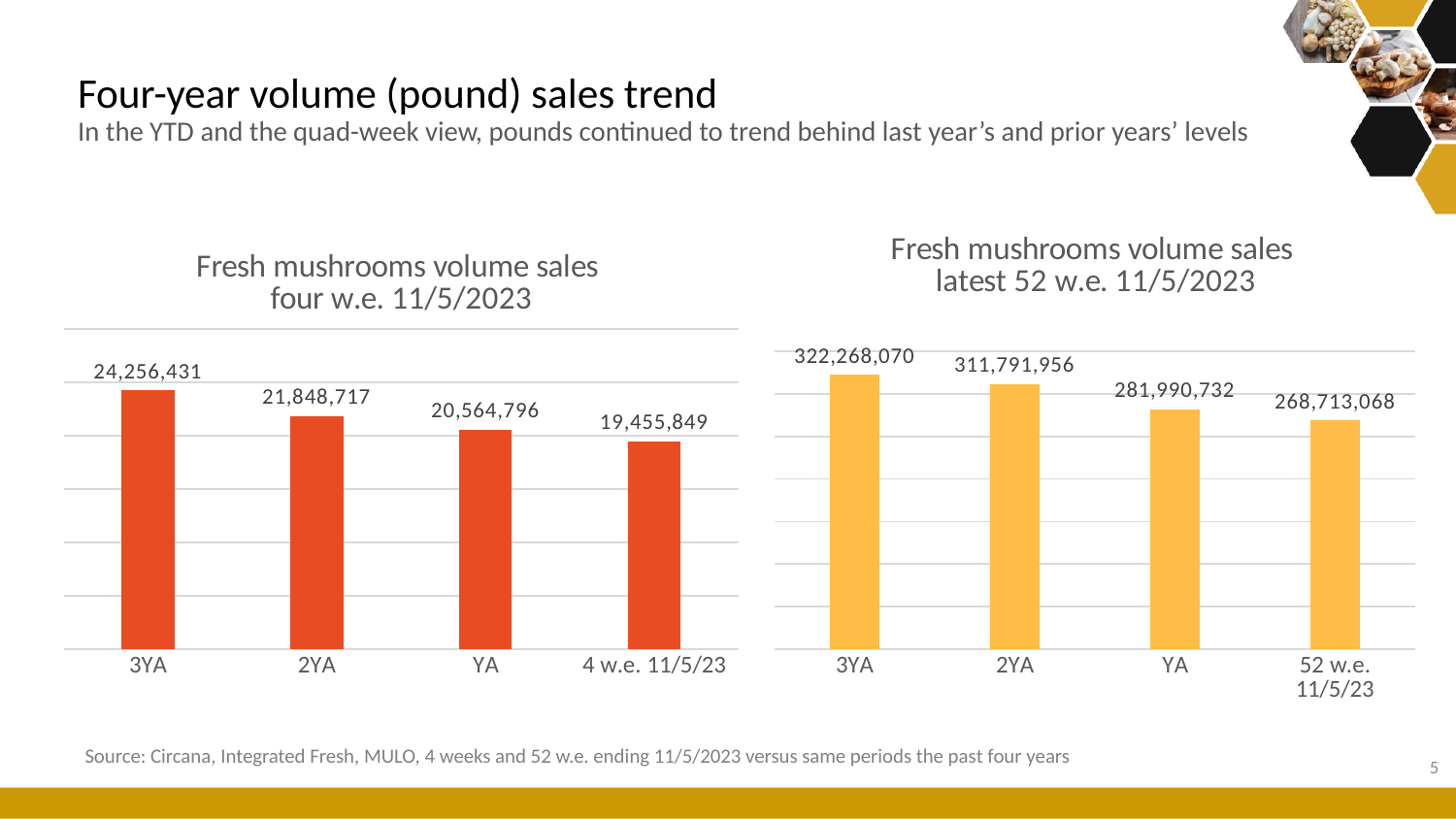

# Four-year volume (pound) sales trend In the YTD and the quad-week view, pounds continued to trend behind last year’s and prior years’ levels

### Chart: Fresh mushrooms volume sales four w.e. 11/5/2023

| Category | Four weeks ending 2/20/2022 |
|---|---|
| 3YA | 24256430.863928173 |
| 2YA | 21848716.686299704 |
| YA | 20564795.98514484 |
| 4 w.e. 11/5/23 | 19455849.276305333 |

### Chart: Fresh mushrooms volume sales latest 52 w.e. 11/5/2023

| Category | Four weeks ending 2/20/2022 |
|---|---|
| 3YA | 322268070.48433876 |
| 2YA | 311791955.9415768 |
| YA | 281990732.00923574 |
| 52 w.e. 11/5/23 | 268713067.8471538 |
Source: Circana, Integrated Fresh, MULO, 4 weeks and 52 w.e. ending 11/5/2023 versus same periods the past four years
5